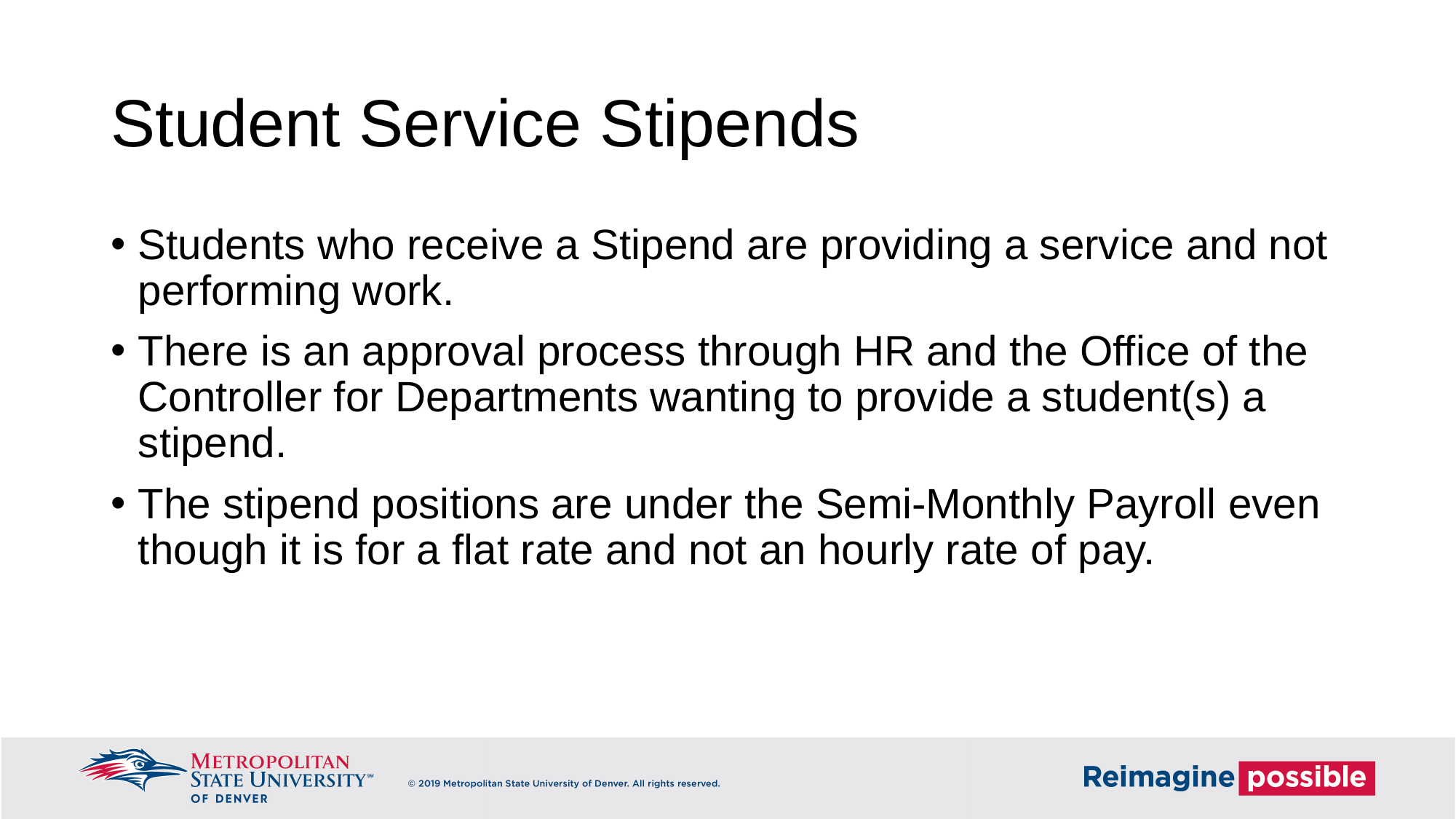

Student Service Stipends
Students who receive a Stipend are providing a service and not performing work.
There is an approval process through HR and the Office of the Controller for Departments wanting to provide a student(s) a stipend.
The stipend positions are under the Semi-Monthly Payroll even though it is for a flat rate and not an hourly rate of pay.